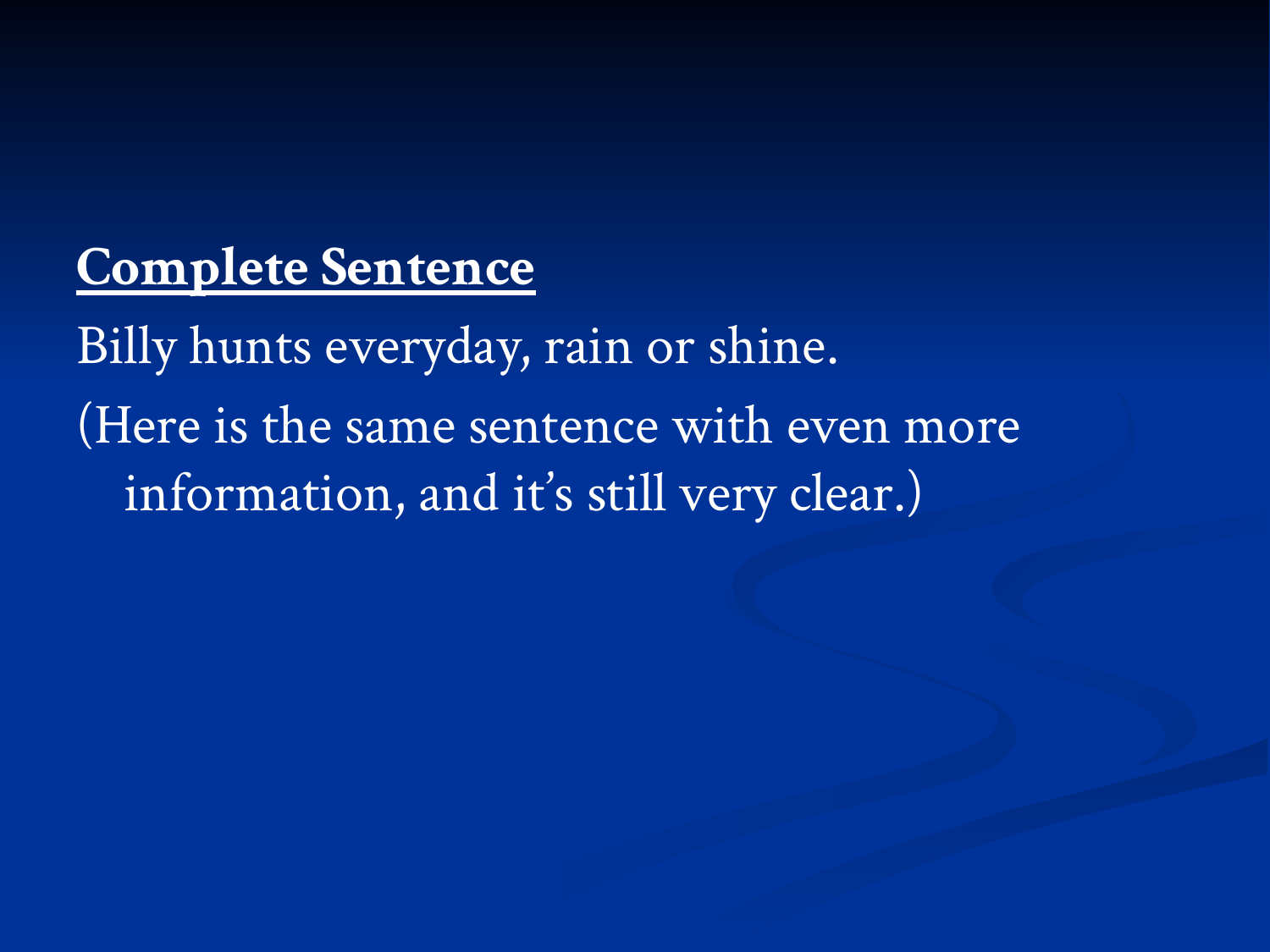

Complete Sentence
Billy hunts everyday, rain or shine.
(Here is the same sentence with even more information, and it’s still very clear.)